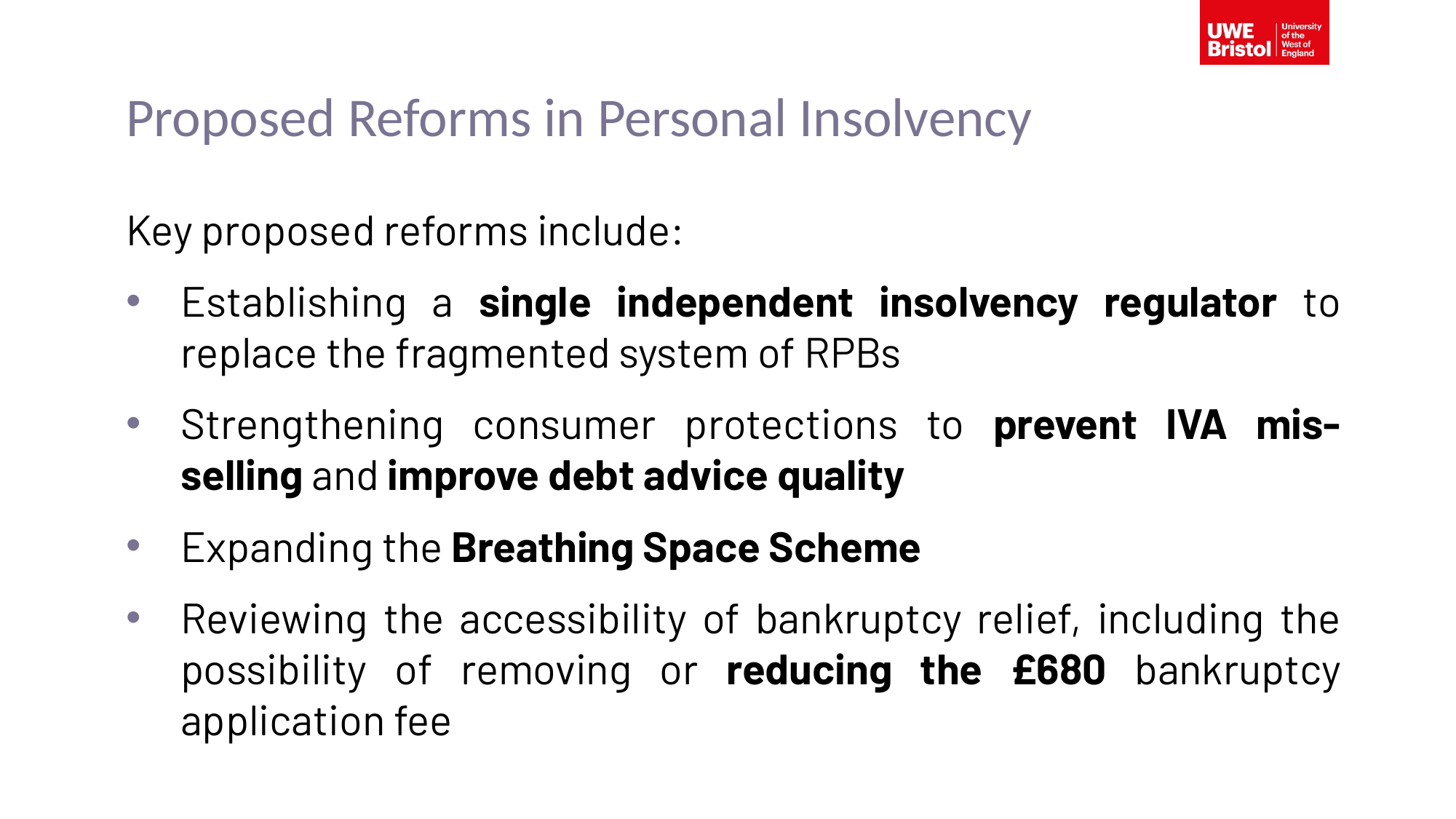

# Proposed Reforms in Personal Insolvency
Key proposed reforms include:
Establishing a single independent insolvency regulator to replace the fragmented system of RPBs
Strengthening consumer protections to prevent IVA mis-selling and improve debt advice quality
Expanding the Breathing Space Scheme
Reviewing the accessibility of bankruptcy relief, including the possibility of removing or reducing the £680 bankruptcy application fee